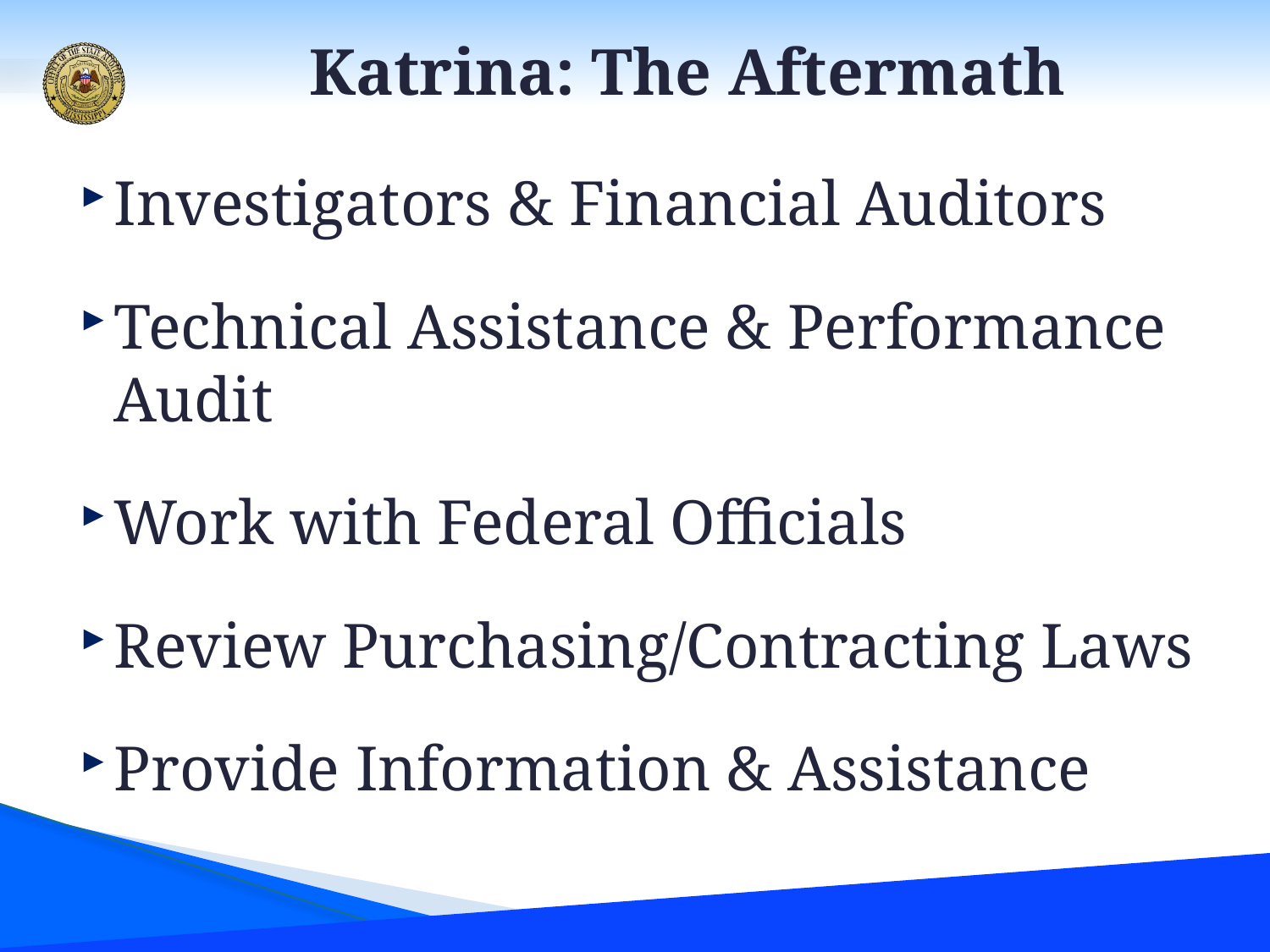

# Katrina: The Aftermath
Investigators & Financial Auditors

Technical Assistance & Performance Audit

Work with Federal Officials

Review Purchasing/Contracting Laws

Provide Information & Assistance